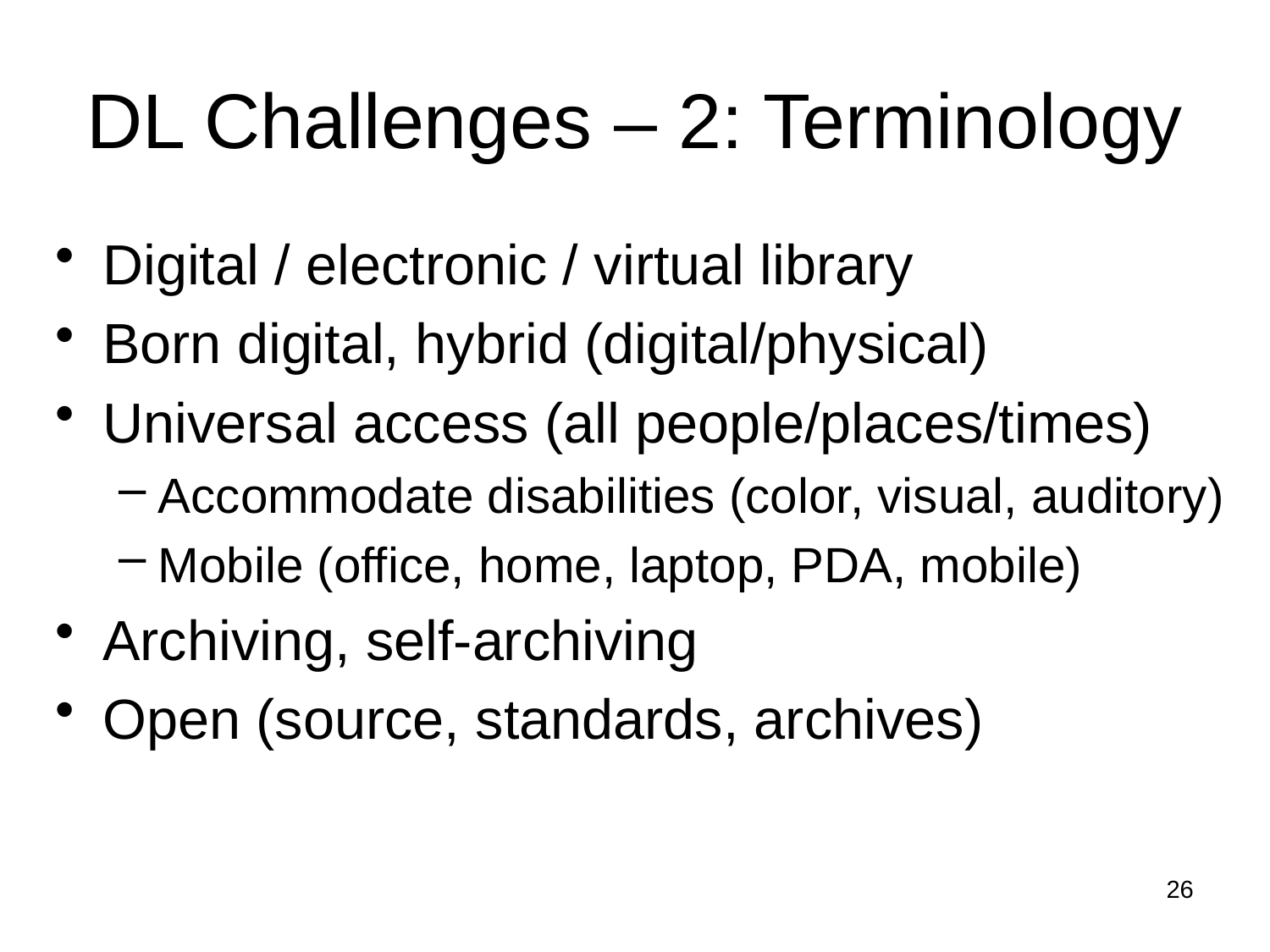

# DL Challenges – 2: Terminology
Digital / electronic / virtual library
Born digital, hybrid (digital/physical)
Universal access (all people/places/times)
Accommodate disabilities (color, visual, auditory)
Mobile (office, home, laptop, PDA, mobile)
Archiving, self-archiving
Open (source, standards, archives)
26